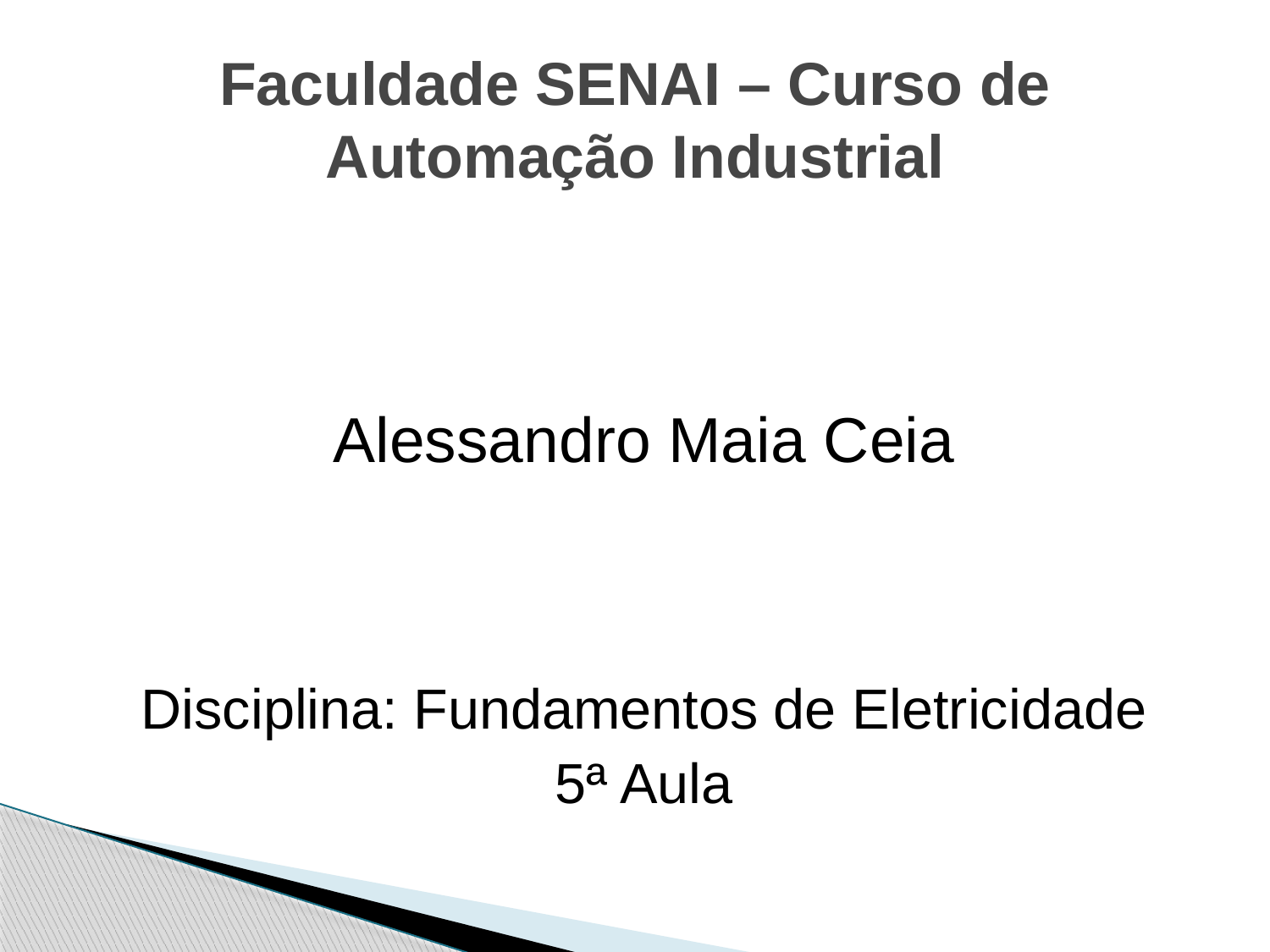

# Faculdade SENAI – Curso de Automação Industrial

Alessandro Maia Ceia

Disciplina: Fundamentos de Eletricidade
5ª Aula